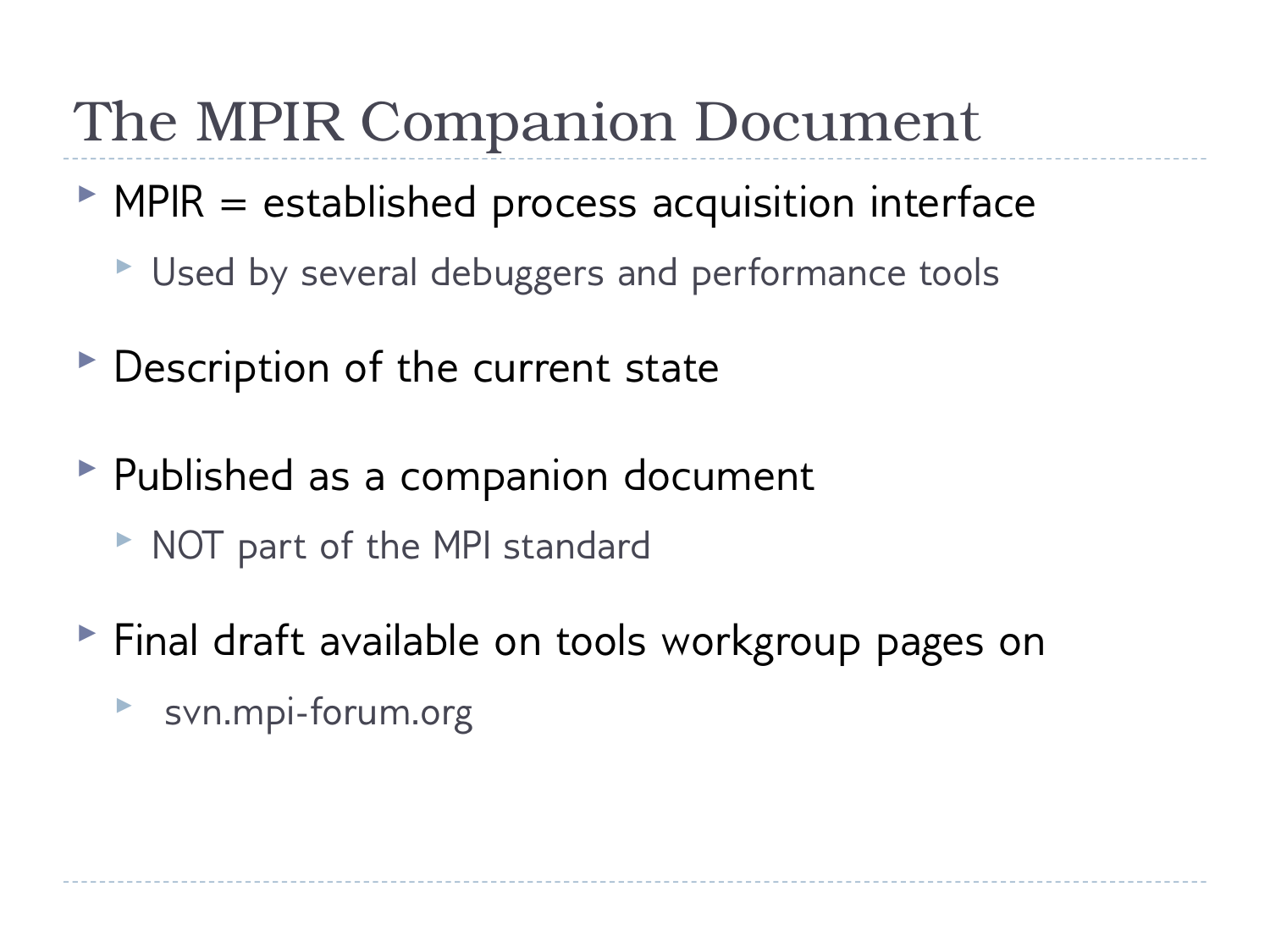

# The MPIR Companion Document
MPIR = established process acquisition interface
Used by several debuggers and performance tools
Description of the current state
Published as a companion document
NOT part of the MPI standard
Final draft available on tools workgroup pages on
 svn.mpi-forum.org